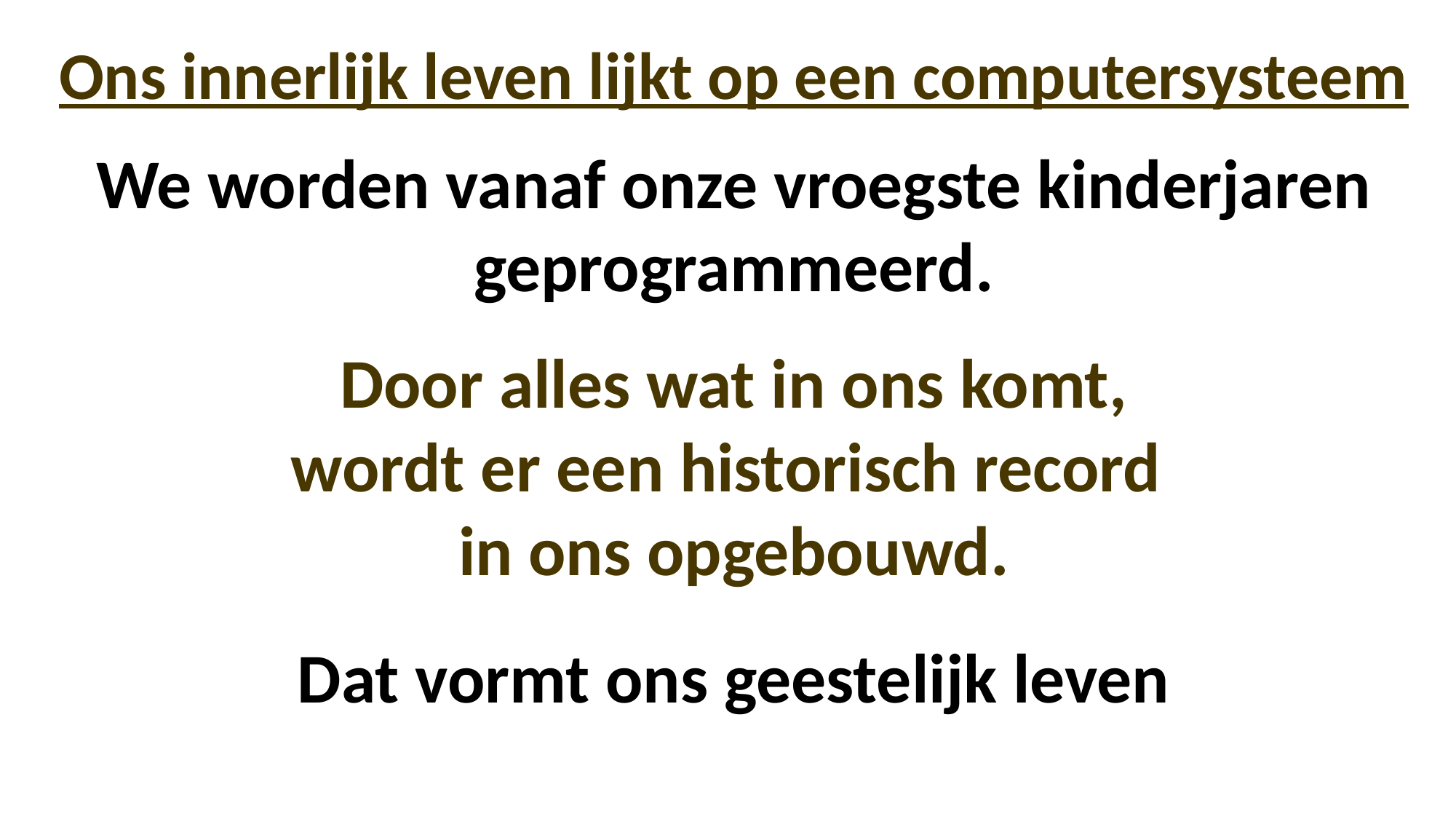

Ons innerlijk leven lijkt op een computersysteem

We worden vanaf onze vroegste kinderjaren geprogrammeerd.

Door alles wat in ons komt,
wordt er een historisch record
in ons opgebouwd.

Dat vormt ons geestelijk leven